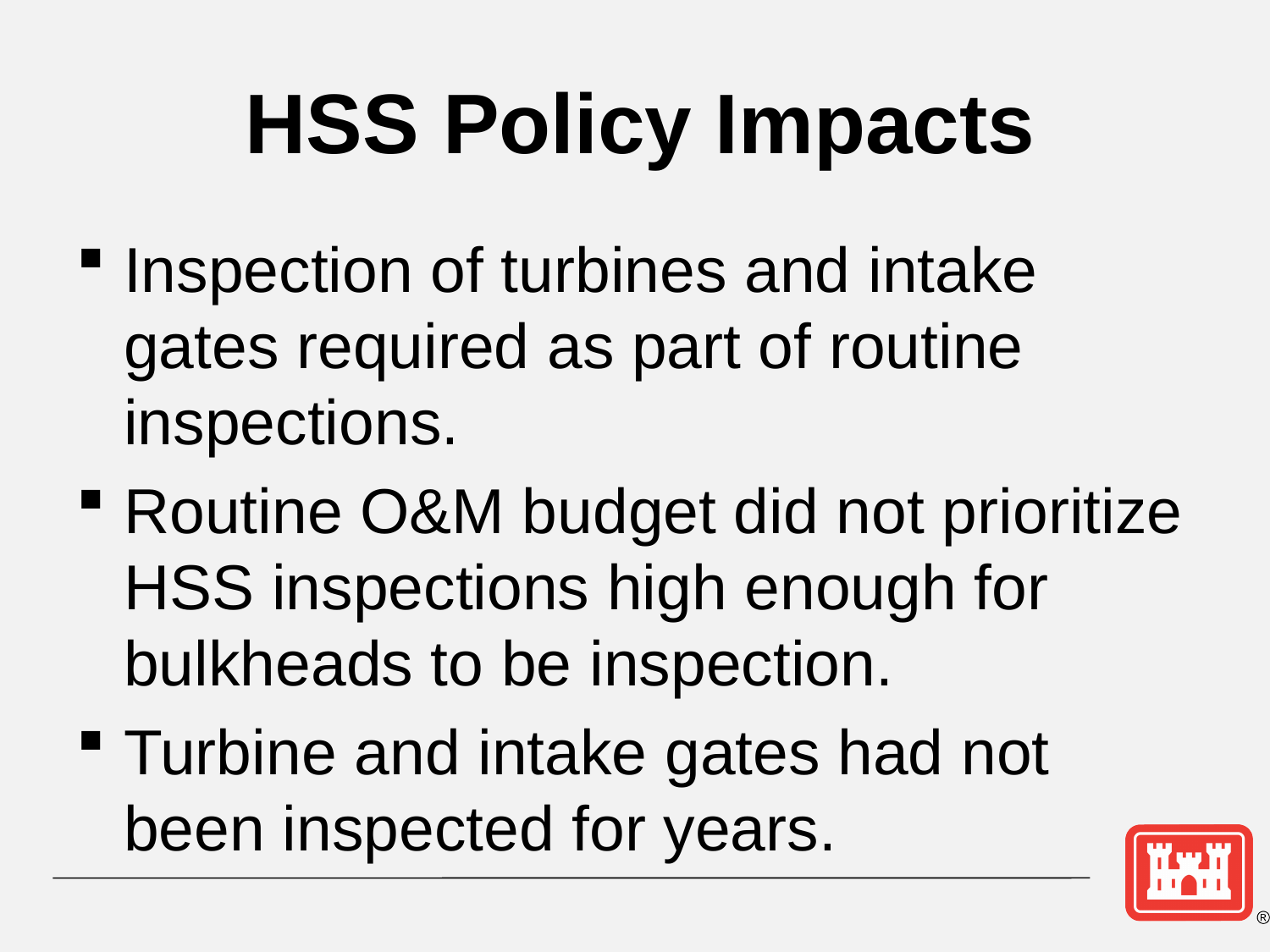

# HSS Policy Impacts
Inspection of turbines and intake gates required as part of routine inspections.
Routine O&M budget did not prioritize HSS inspections high enough for bulkheads to be inspection.
Turbine and intake gates had not been inspected for years.